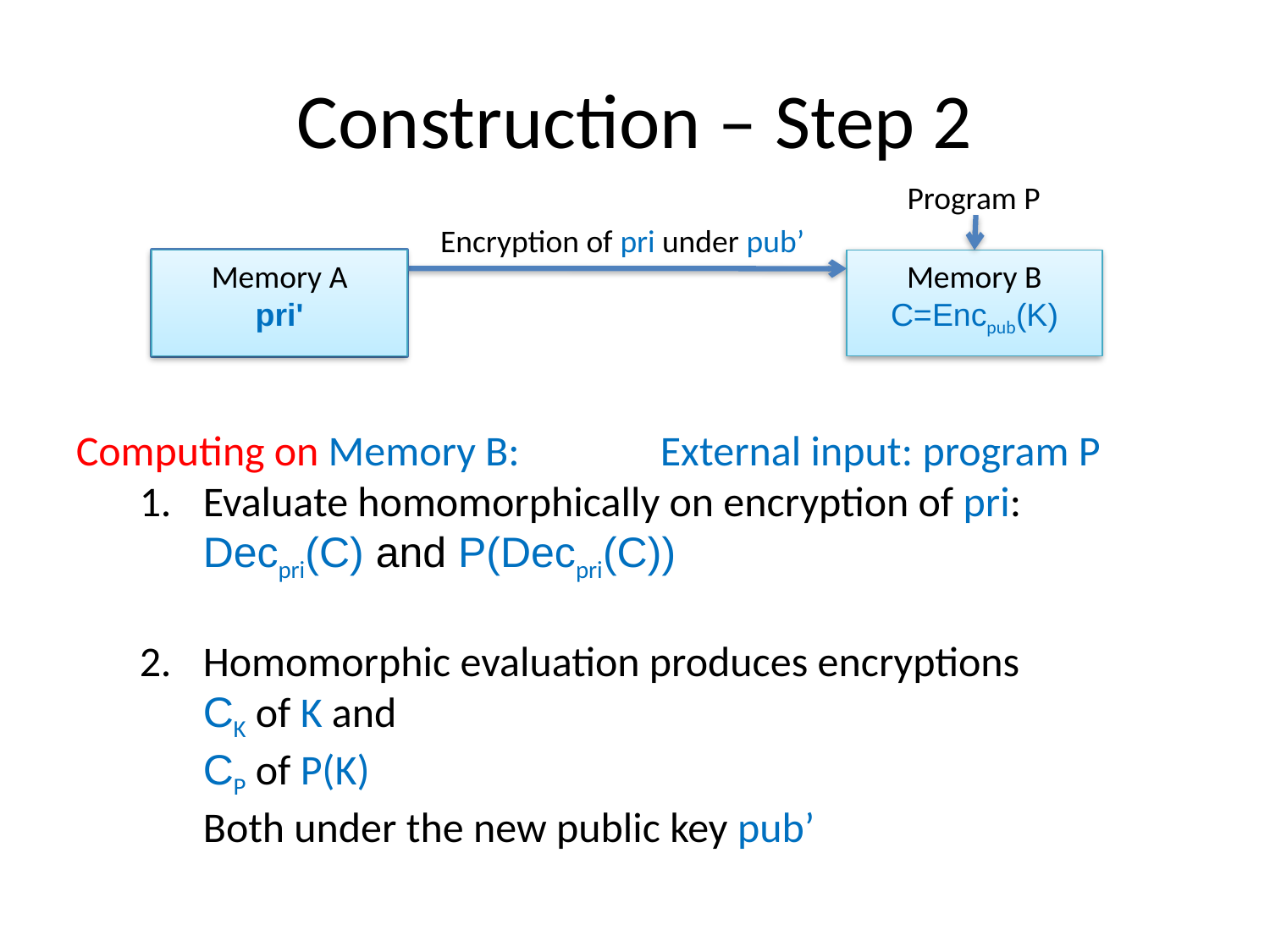

# Construction – Step 2
Program P
Encryption of pri under pub’
Memory A
pri
Memory A
pri'
Memory B
C=Encpub(K)
Computing on Memory B: 	        External input: program P
Evaluate homomorphically on encryption of pri:
Decpri(C) and P(Decpri(C))
Homomorphic evaluation produces encryptions
CK of K and
CP of P(K)
Both under the new public key pub’